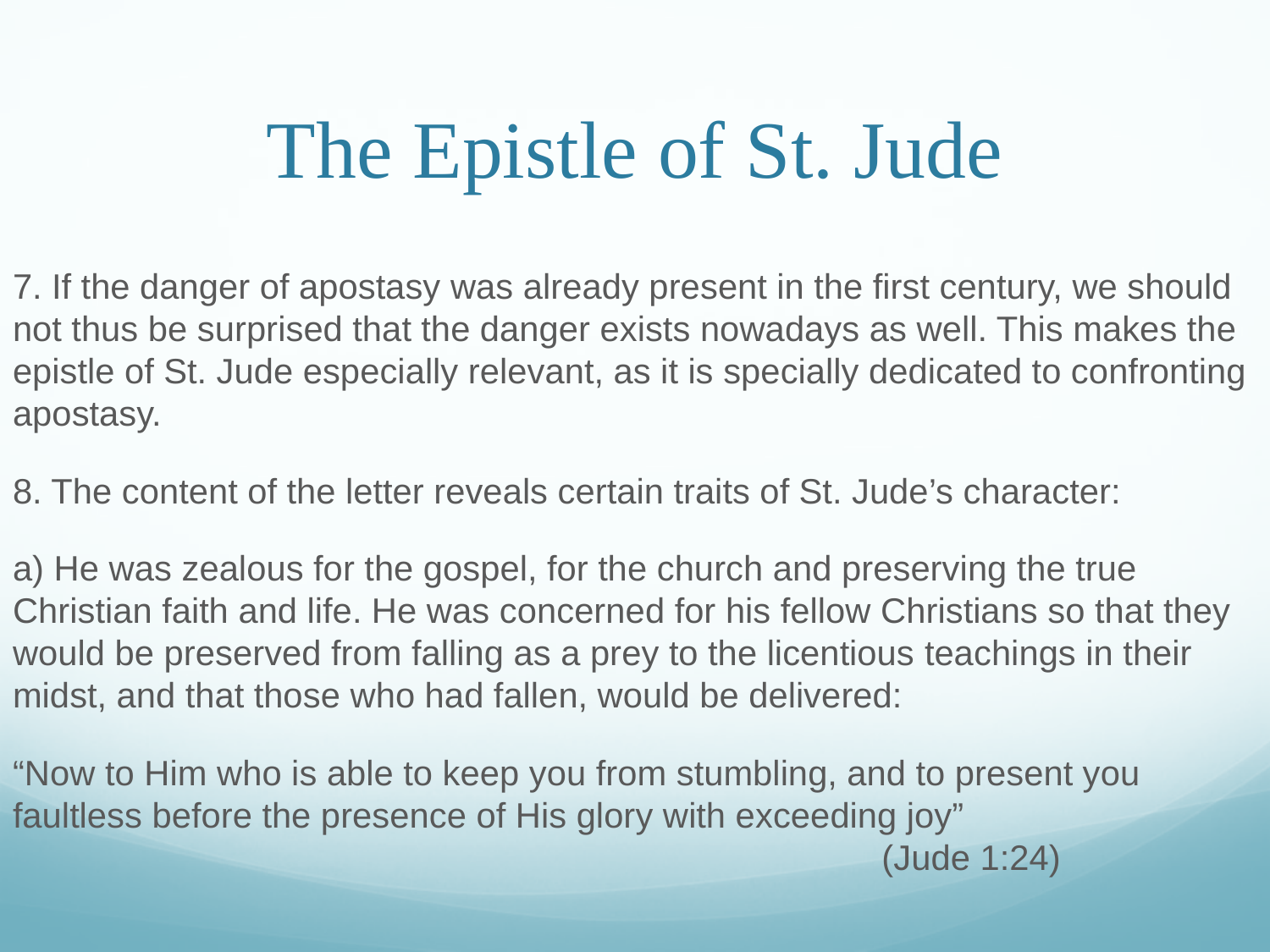

# The Epistle of St. Jude
7. If the danger of apostasy was already present in the first century, we should not thus be surprised that the danger exists nowadays as well. This makes the epistle of St. Jude especially relevant, as it is specially dedicated to confronting apostasy.
8. The content of the letter reveals certain traits of St. Jude’s character:
a) He was zealous for the gospel, for the church and preserving the true Christian faith and life. He was concerned for his fellow Christians so that they would be preserved from falling as a prey to the licentious teachings in their midst, and that those who had fallen, would be delivered:
“Now to Him who is able to keep you from stumbling, and to present you faultless before the presence of His glory with exceeding joy”								           (Jude 1:24)